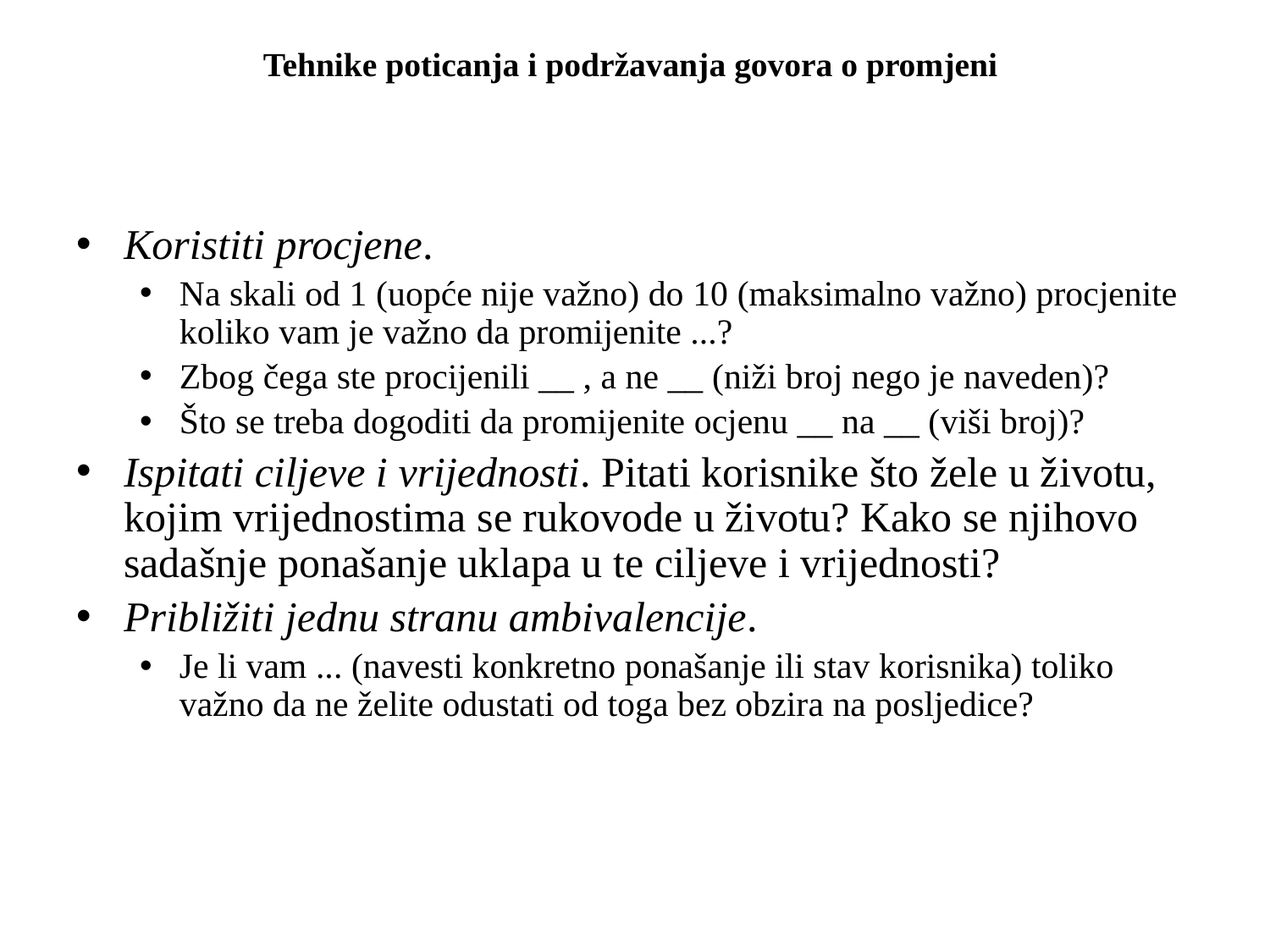

# Tehnike poticanja i podržavanja govora o promjeni
Koristiti procjene.
Na skali od 1 (uopće nije važno) do 10 (maksimalno važno) procjenite koliko vam je važno da promijenite ...?
Zbog čega ste procijenili __ , a ne __ (niži broj nego je naveden)?
Što se treba dogoditi da promijenite ocjenu __ na __ (viši broj)?
Ispitati ciljeve i vrijednosti. Pitati korisnike što žele u životu, kojim vrijednostima se rukovode u životu? Kako se njihovo sadašnje ponašanje uklapa u te ciljeve i vrijednosti?
Približiti jednu stranu ambivalencije.
Je li vam ... (navesti konkretno ponašanje ili stav korisnika) toliko važno da ne želite odustati od toga bez obzira na posljedice?